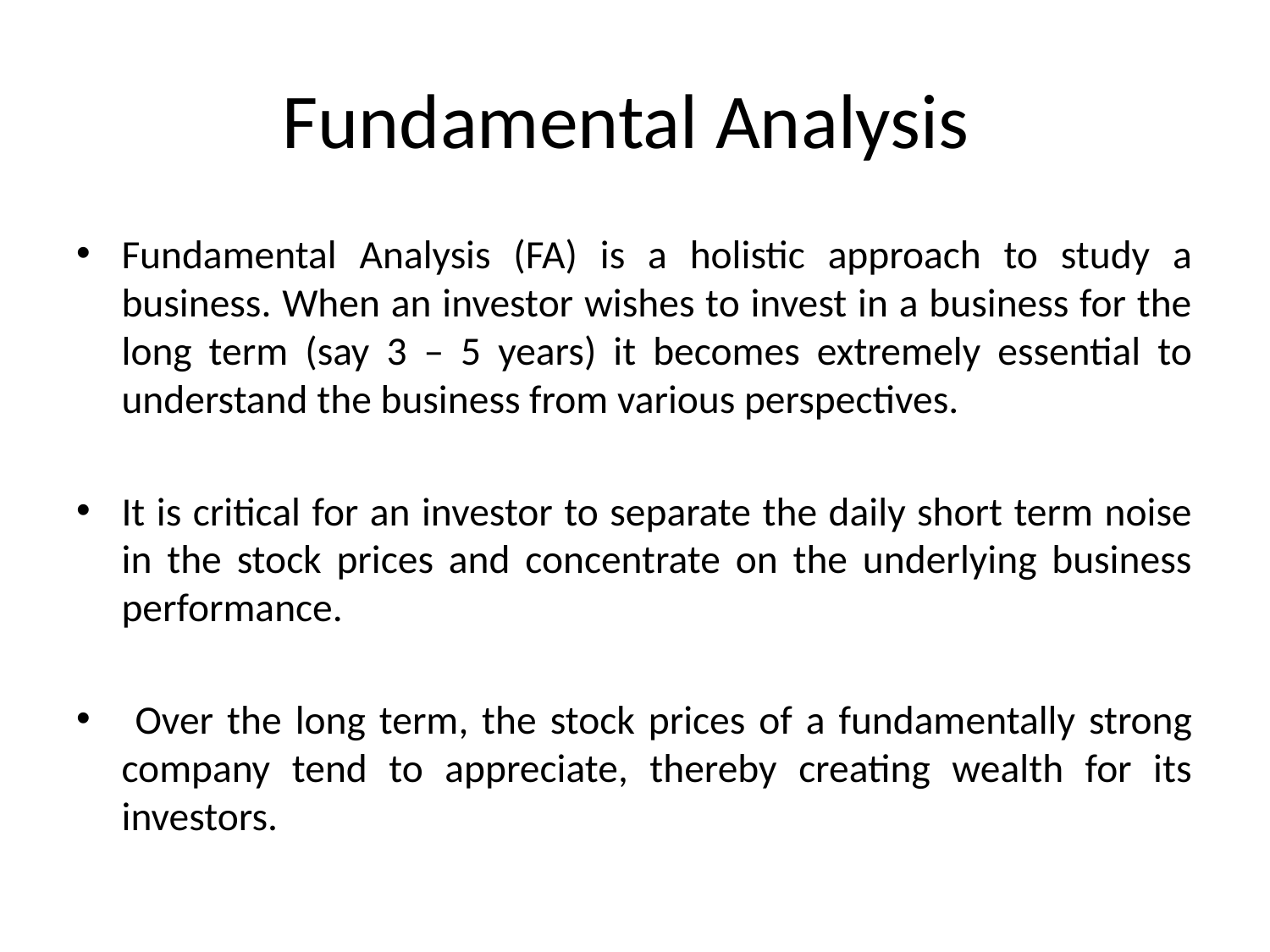

# Fundamental Analysis
Fundamental Analysis (FA) is a holistic approach to study a business. When an investor wishes to invest in a business for the long term (say 3 – 5 years) it becomes extremely essential to understand the business from various perspectives.

It is critical for an investor to separate the daily short term noise in the stock prices and concentrate on the underlying business performance.

 Over the long term, the stock prices of a fundamentally strong company tend to appreciate, thereby creating wealth for its investors.